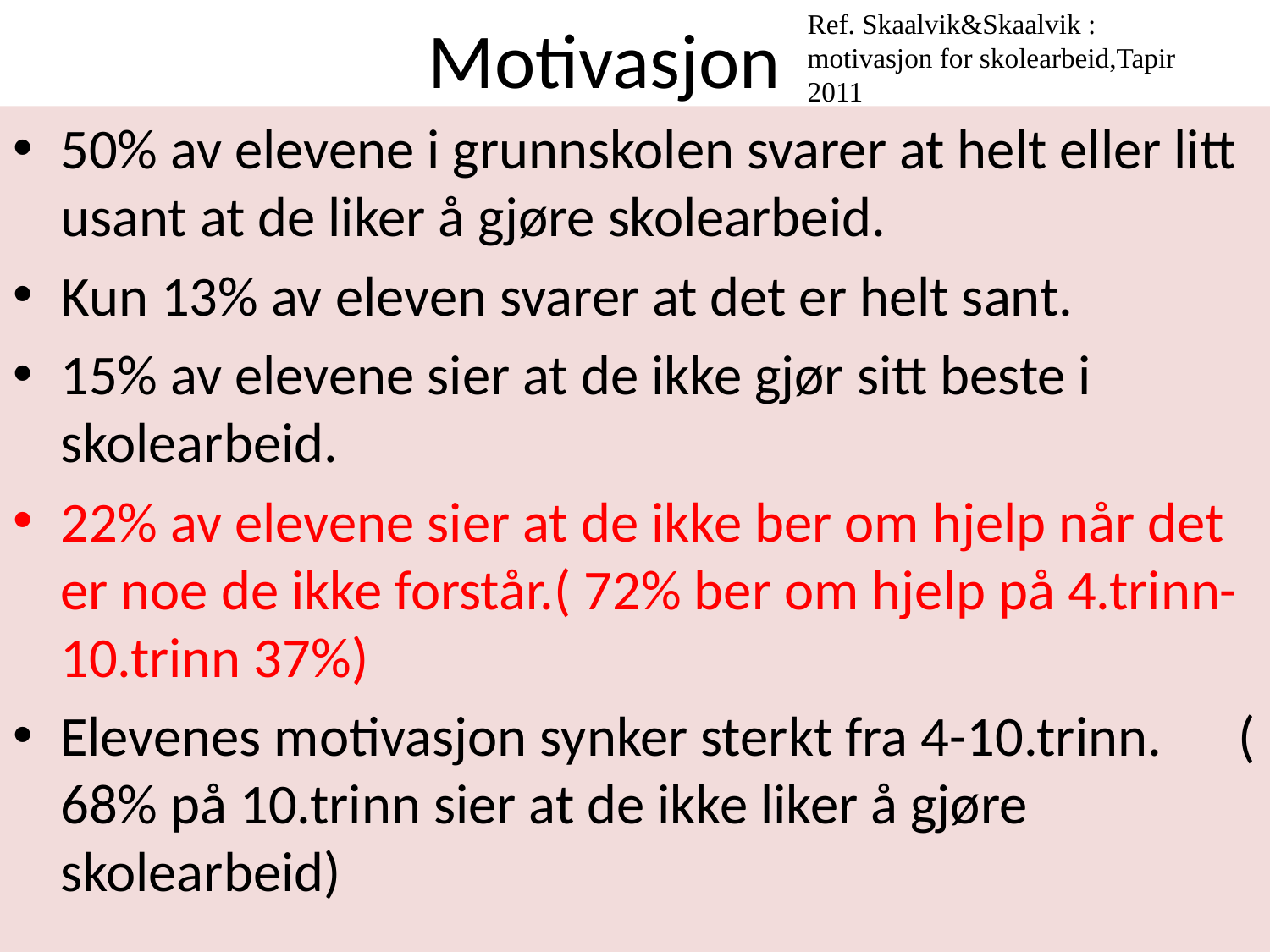

Ref. Skaalvik&Skaalvik : motivasjon for skolearbeid,Tapir  2011
# Motivasjon
50% av elevene i grunnskolen svarer at helt eller litt usant at de liker å gjøre skolearbeid.
Kun 13% av eleven svarer at det er helt sant.
15% av elevene sier at de ikke gjør sitt beste i skolearbeid.
22% av elevene sier at de ikke ber om hjelp når det er noe de ikke forstår.( 72% ber om hjelp på 4.trinn-10.trinn 37%)
Elevenes motivasjon synker sterkt fra 4-10.trinn.      ( 68% på 10.trinn sier at de ikke liker å gjøre skolearbeid)